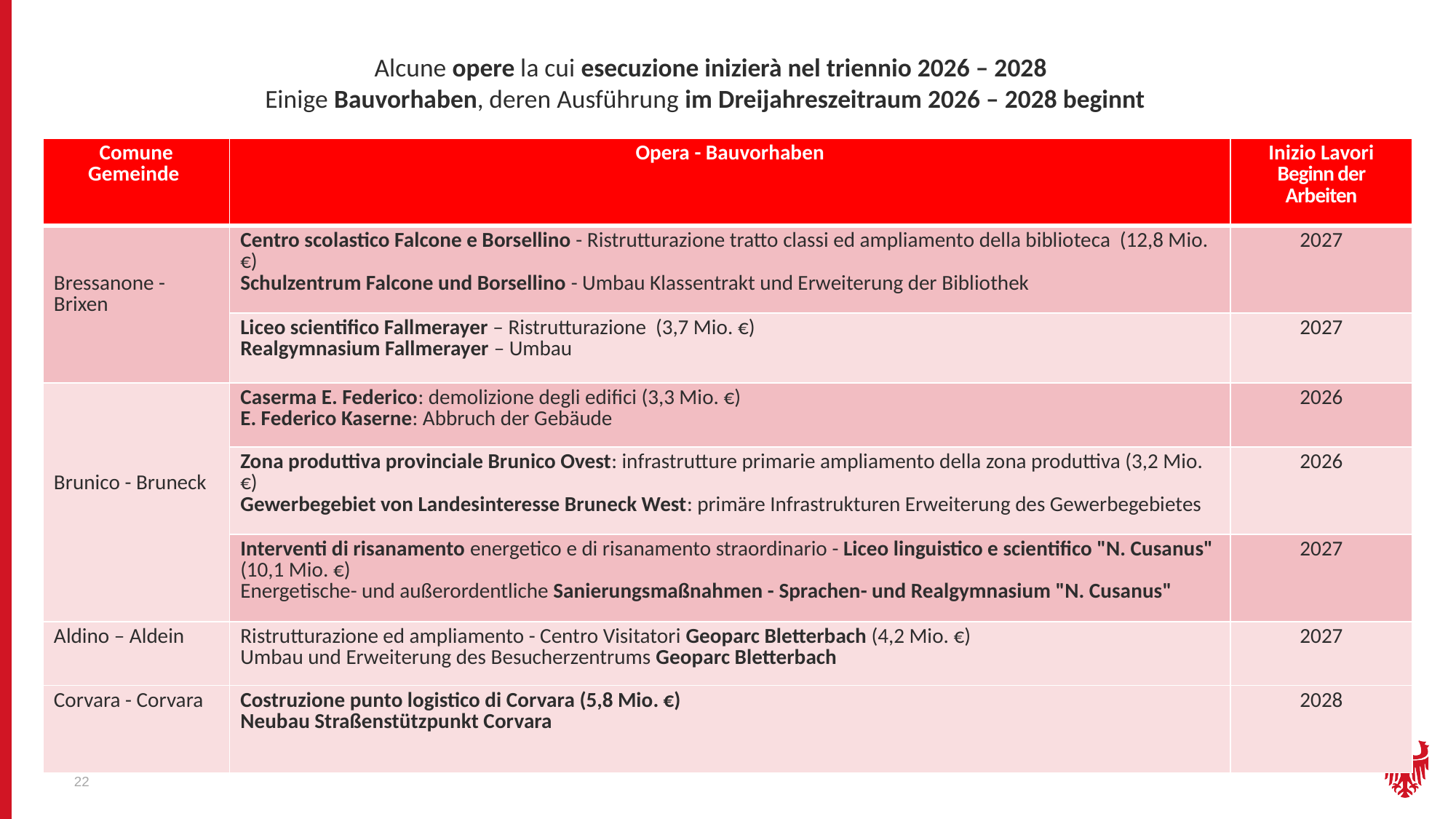

Alcune opere la cui esecuzione inizierà nel triennio 2026 – 2028
Einige Bauvorhaben, deren Ausführung im Dreijahreszeitraum 2026 – 2028 beginnt
| Comune Gemeinde | Opera - Bauvorhaben | Inizio Lavori Beginn der Arbeiten |
| --- | --- | --- |
| Bressanone - Brixen | Centro scolastico Falcone e Borsellino - Ristrutturazione tratto classi ed ampliamento della biblioteca (12,8 Mio. €) Schulzentrum Falcone und Borsellino - Umbau Klassentrakt und Erweiterung der Bibliothek | 2027 |
|  | Liceo scientifico Fallmerayer – Ristrutturazione (3,7 Mio. €) Realgymnasium Fallmerayer – Umbau | 2027 |
| Brunico - Bruneck | Caserma E. Federico: demolizione degli edifici (3,3 Mio. €) E. Federico Kaserne: Abbruch der Gebäude | 2026 |
|  | Zona produttiva provinciale Brunico Ovest: infrastrutture primarie ampliamento della zona produttiva (3,2 Mio. €) Gewerbegebiet von Landesinteresse Bruneck West: primäre Infrastrukturen Erweiterung des Gewerbegebietes | 2026 |
|  | Interventi di risanamento energetico e di risanamento straordinario - Liceo linguistico e scientifico "N. Cusanus" (10,1 Mio. €) Energetische- und außerordentliche Sanierungsmaßnahmen - Sprachen- und Realgymnasium "N. Cusanus" | 2027 |
| Aldino – Aldein | Ristrutturazione ed ampliamento - Centro Visitatori Geoparc Bletterbach (4,2 Mio. €) Umbau und Erweiterung des Besucherzentrums Geoparc Bletterbach | 2027 |
| Corvara - Corvara | Costruzione punto logistico di Corvara (5,8 Mio. €) Neubau Straßenstützpunkt Corvara | 2028 |
22